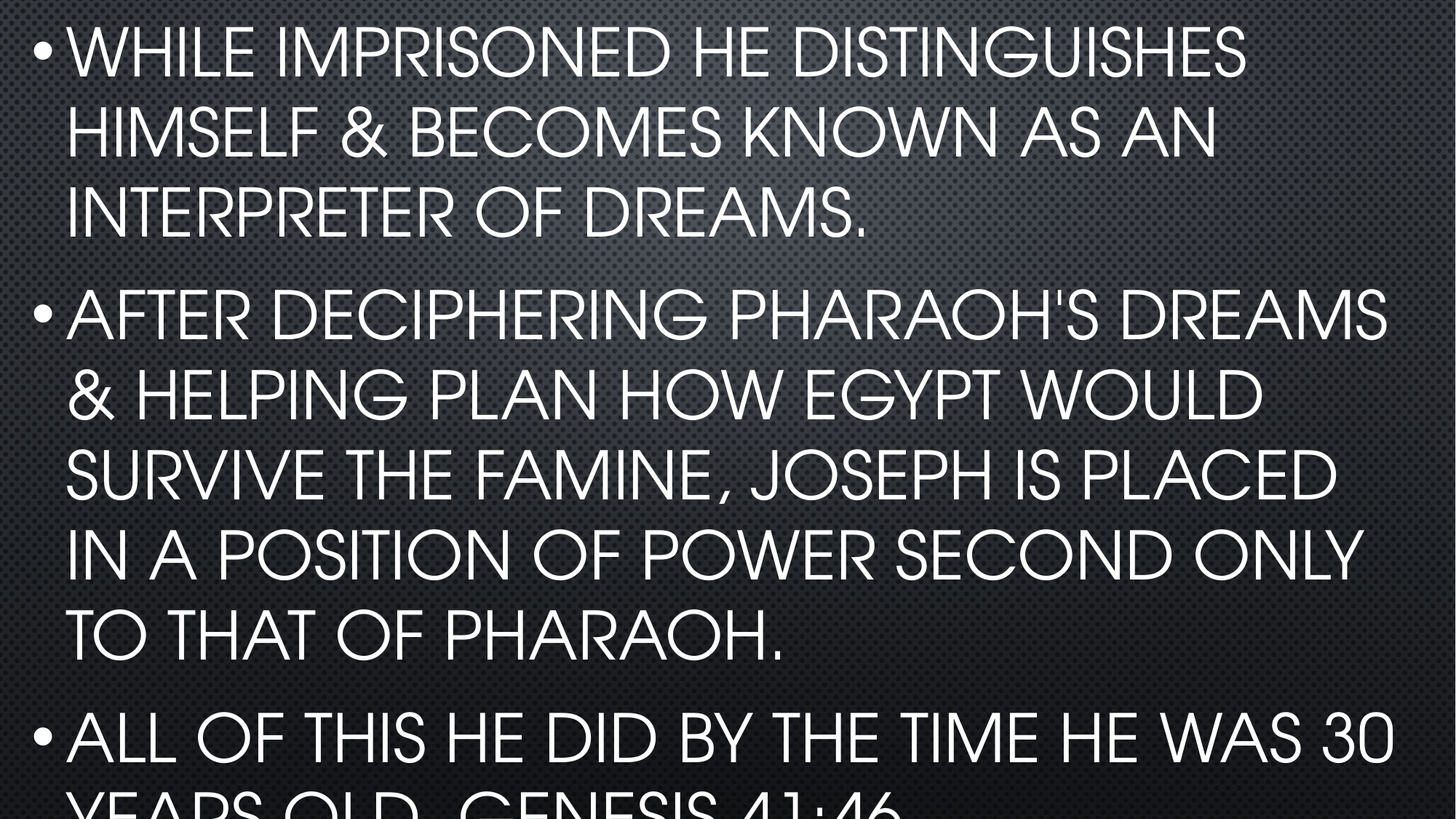

While imprisoned he distinguishes himself & becomes known as an interpreter of dreams.
After deciphering Pharaoh's dreams & helping plan how Egypt would survive the famine, Joseph is placed in a position of power second only to that of Pharaoh.
All of this he did by the time he was 30 years old. Genesis 41:46.